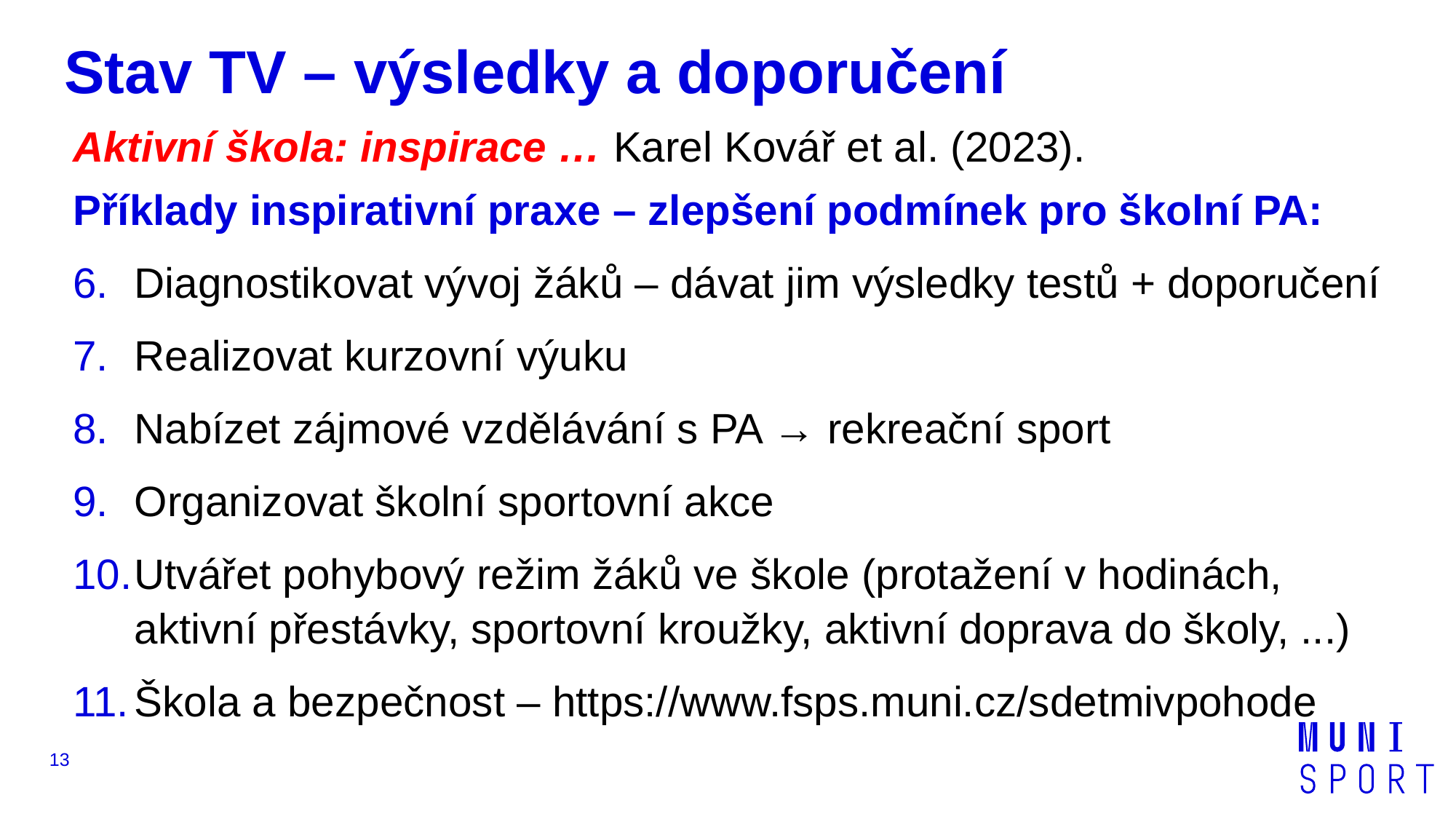

# Stav TV – výsledky a doporučení
Aktivní škola: inspirace … Karel Kovář et al. (2023).
Příklady inspirativní praxe – zlepšení podmínek pro školní PA:
Diagnostikovat vývoj žáků – dávat jim výsledky testů + doporučení
Realizovat kurzovní výuku
Nabízet zájmové vzdělávání s PA → rekreační sport
Organizovat školní sportovní akce
Utvářet pohybový režim žáků ve škole (protažení v hodinách,
aktivní přestávky, sportovní kroužky, aktivní doprava do školy, ...)
Škola a bezpečnost – https://www.fsps.muni.cz/sdetmivpohode

13